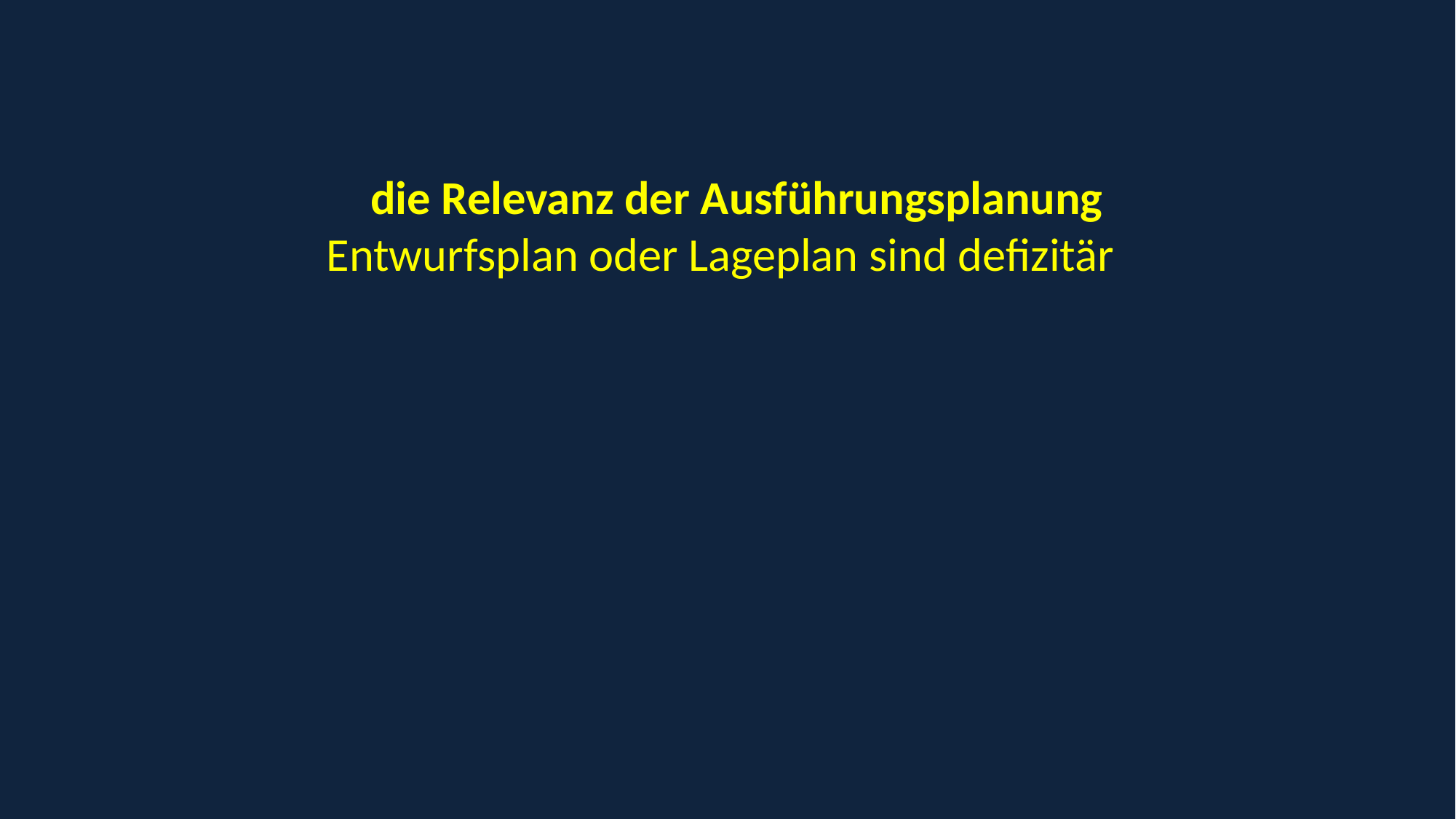

# die Relevanz der Ausführungsplanung Entwurfsplan oder Lageplan sind defizitär